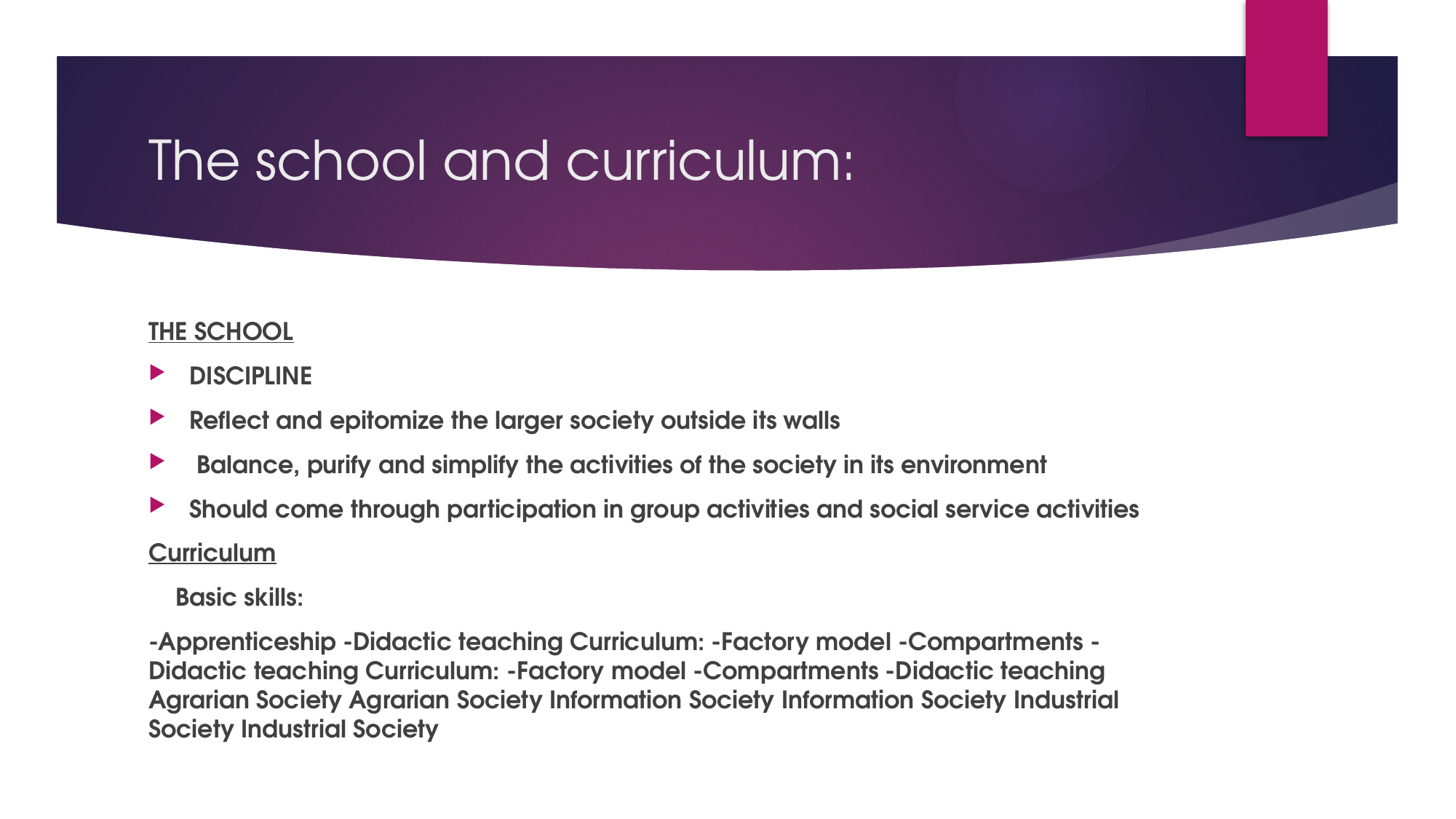

# The school and curriculum:
THE SCHOOL
DISCIPLINE
Reflect and epitomize the larger society outside its walls
 Balance, purify and simplify the activities of the society in its environment
Should come through participation in group activities and social service activities
Curriculum
    Basic skills:
-Apprenticeship -Didactic teaching Curriculum: -Factory model -Compartments -Didactic teaching Curriculum: -Factory model -Compartments -Didactic teaching Agrarian Society Agrarian Society Information Society Information Society Industrial Society Industrial Society